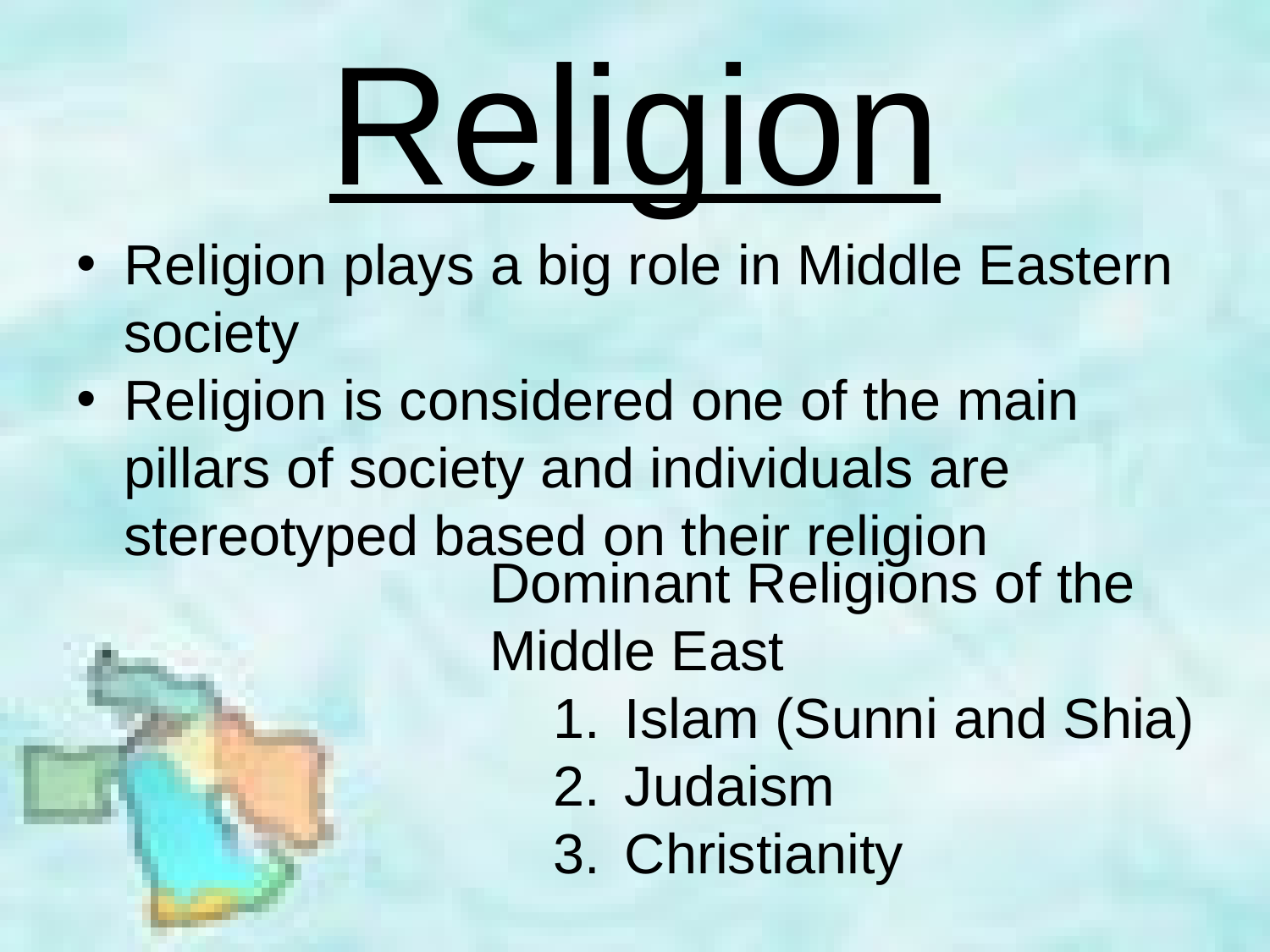

# Religion
Religion plays a big role in Middle Eastern society
Religion is considered one of the main pillars of society and individuals are stereotyped based on their religion

Dominant Religions of the Middle East
Islam (Sunni and Shia)
Judaism
Christianity